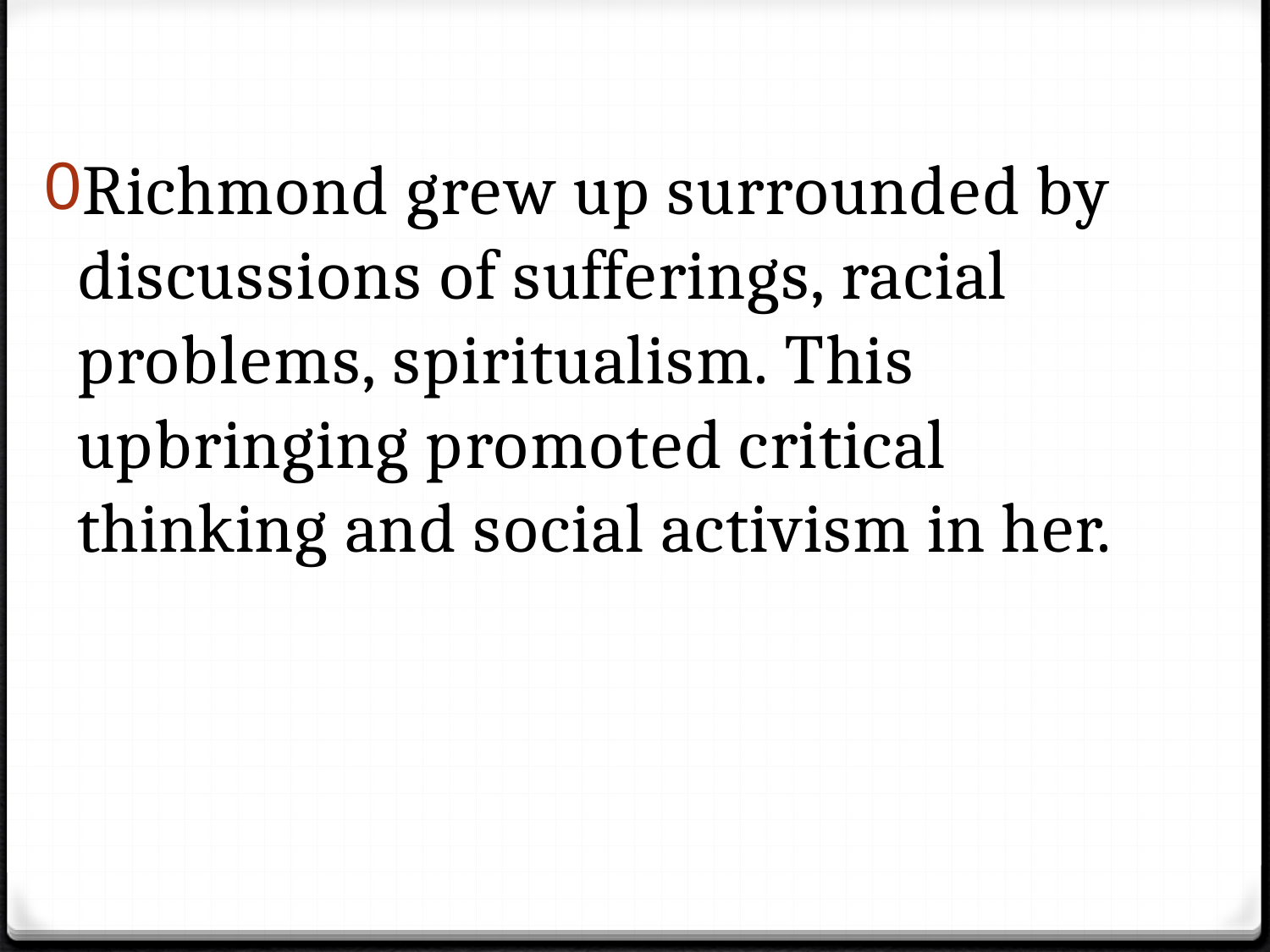

#
Richmond grew up surrounded by discussions of sufferings, racial problems, spiritualism. This upbringing promoted critical thinking and social activism in her.